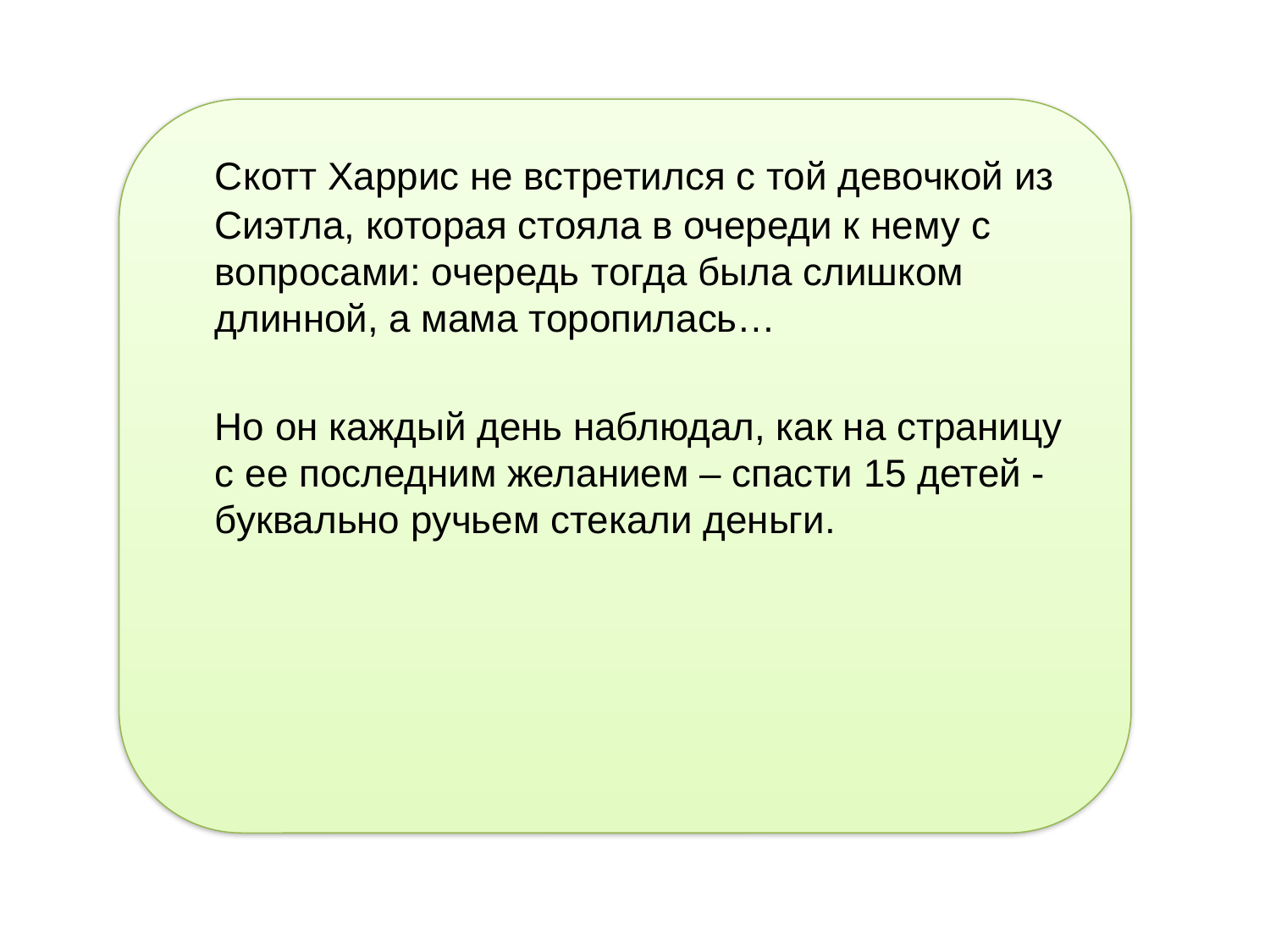

Cкотт Харрис не встретился с той девочкой из Сиэтла, которая стояла в очереди к нему с вопросами: очередь тогда была слишком длинной, а мама торопилась…

	Но он каждый день наблюдал, как на страницу с ее последним желанием – спасти 15 детей - буквально ручьем стекали деньги.